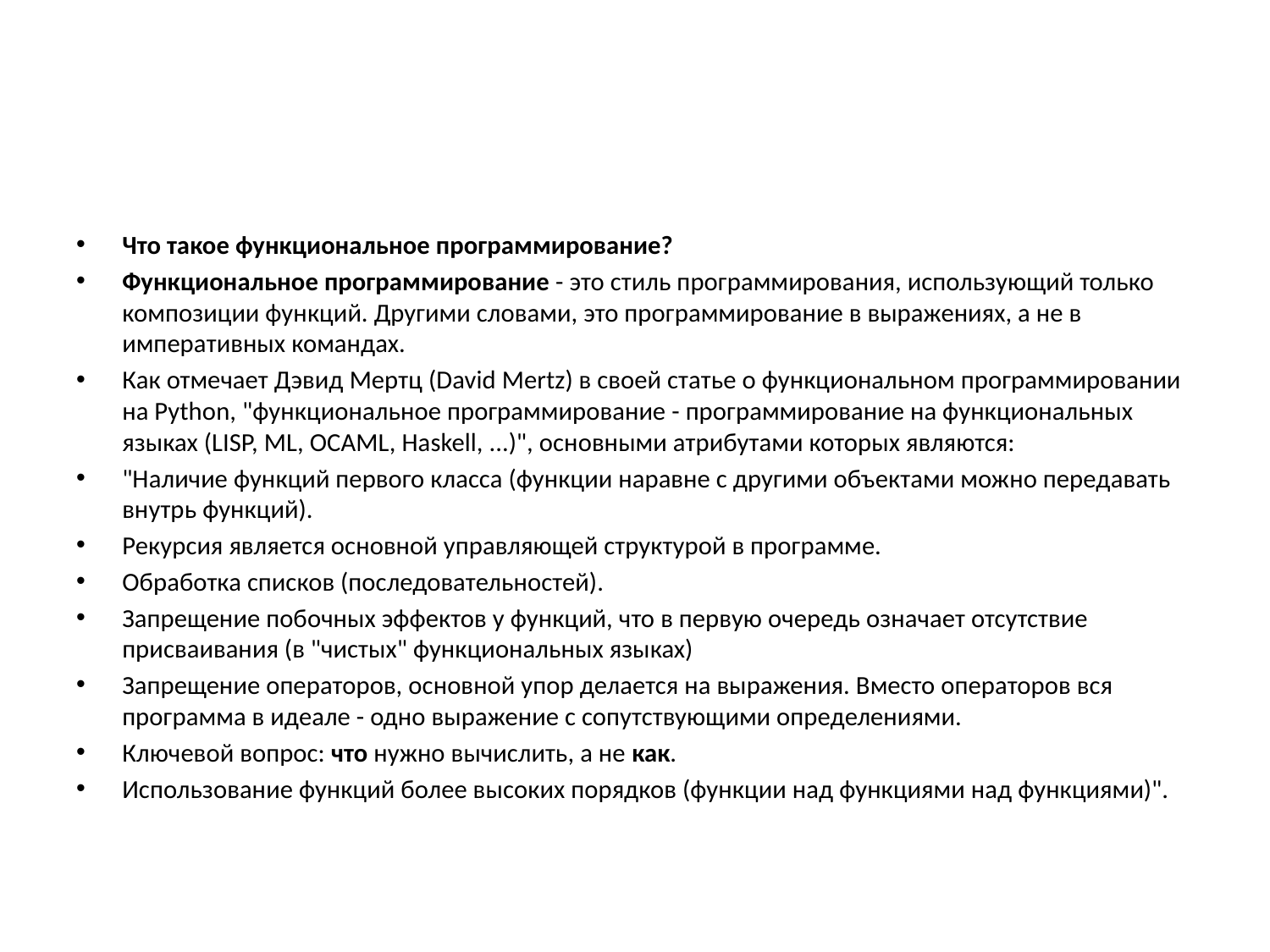

#
Что такое функциональное программирование?
Функциональное программирование - это стиль программирования, использующий только композиции функций. Другими словами, это программирование в выражениях, а не в императивных командах.
Как отмечает Дэвид Мертц (David Mertz) в своей статье о функциональном программировании на Python, "функциональное программирование - программирование на функциональных языках (LISP, ML, OCAML, Haskell, ...)", основными атрибутами которых являются:
"Наличие функций первого класса (функции наравне с другими объектами можно передавать внутрь функций).
Рекурсия является основной управляющей структурой в программе.
Обработка списков (последовательностей).
Запрещение побочных эффектов у функций, что в первую очередь означает отсутствие присваивания (в "чистых" функциональных языках)
Запрещение операторов, основной упор делается на выражения. Вместо операторов вся программа в идеале - одно выражение с сопутствующими определениями.
Ключевой вопрос: что нужно вычислить, а не как.
Использование функций более высоких порядков (функции над функциями над функциями)".